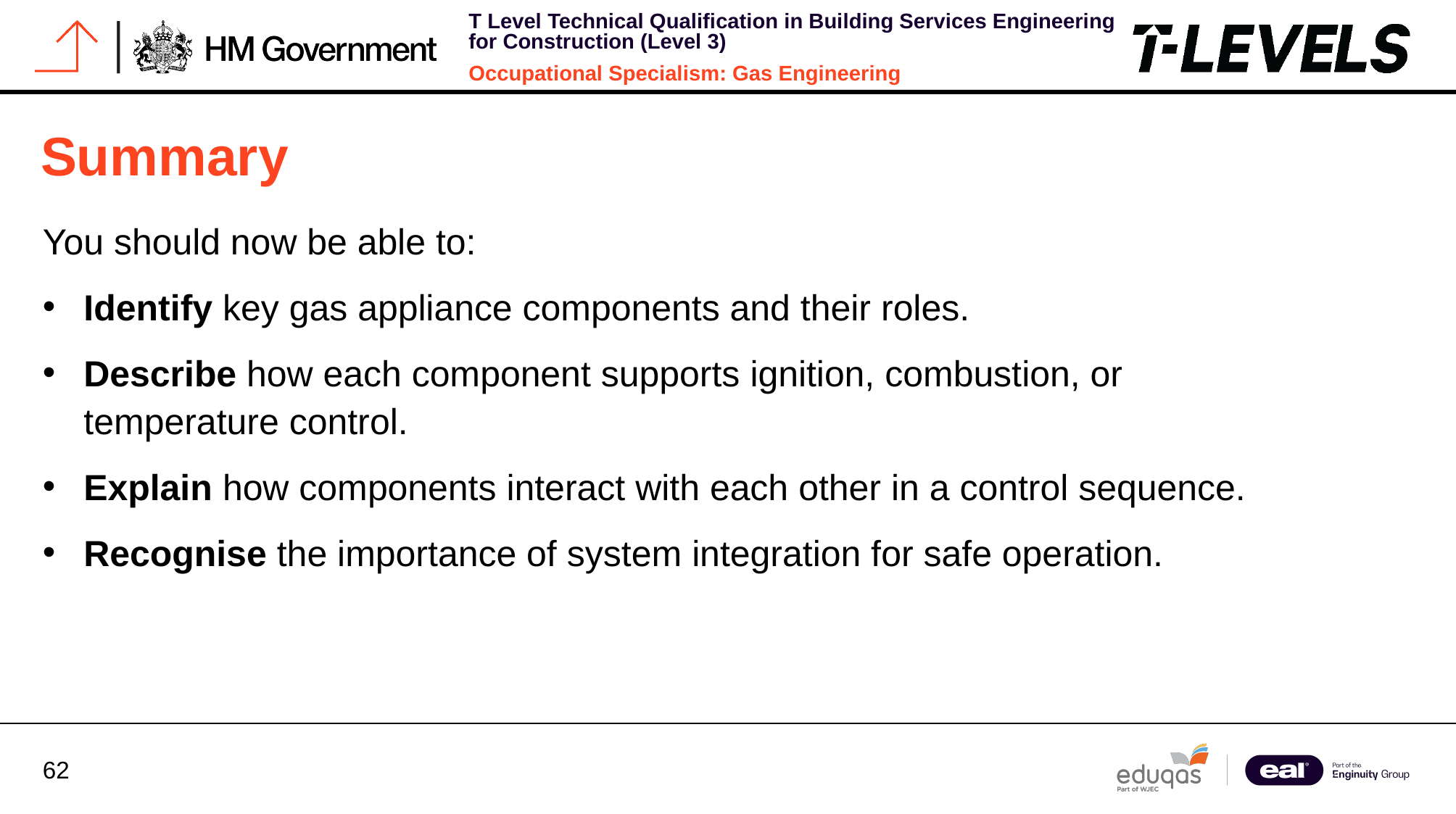

# Summary
You should now be able to:
Identify key gas appliance components and their roles.
Describe how each component supports ignition, combustion, or temperature control.
Explain how components interact with each other in a control sequence.
Recognise the importance of system integration for safe operation.